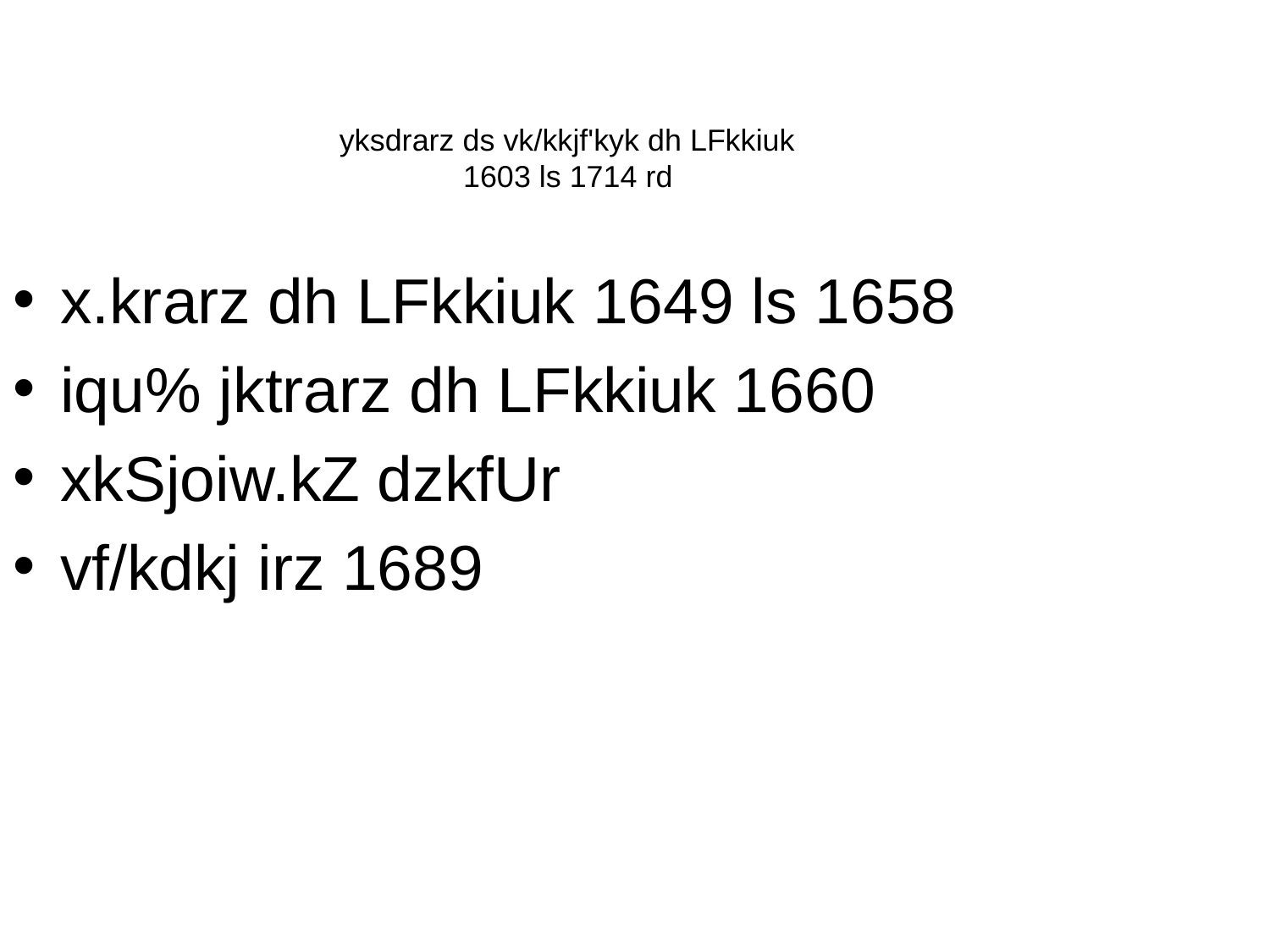

yksdrarz ds vk/kkjf'kyk dh LFkkiuk
1603 ls 1714 rd
x.krarz dh LFkkiuk 1649 ls 1658
iqu% jktrarz dh LFkkiuk 1660
xkSjoiw.kZ dzkfUr
vf/kdkj irz 1689